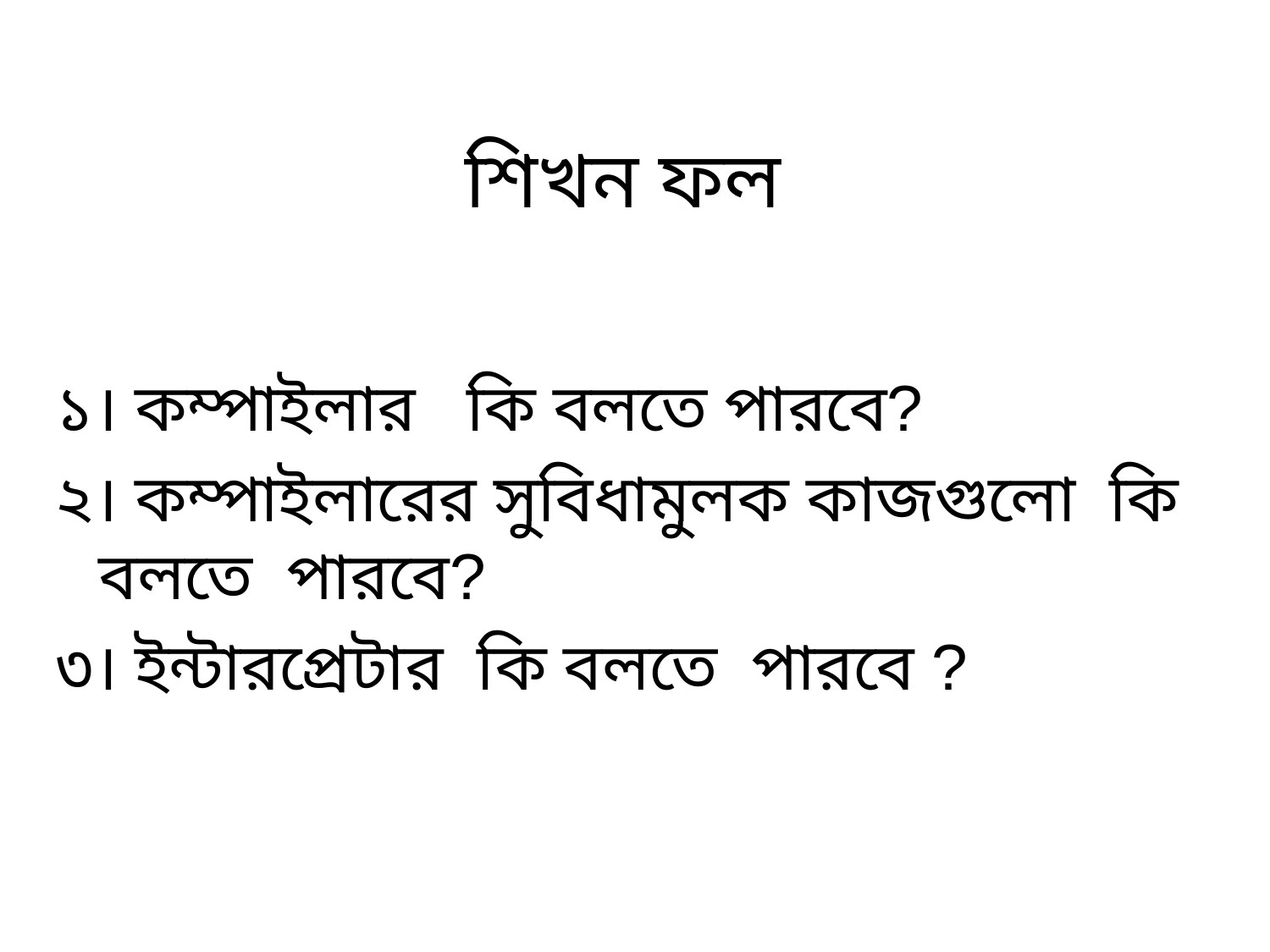

# শিখন ফল
১। কম্পাইলার   কি বলতে পারবে?
২। কম্পাইলারের সুবিধামুলক কাজগুলো  কি  বলতে  পারবে?
৩। ইন্টারপ্রেটার  কি বলতে  পারবে ?